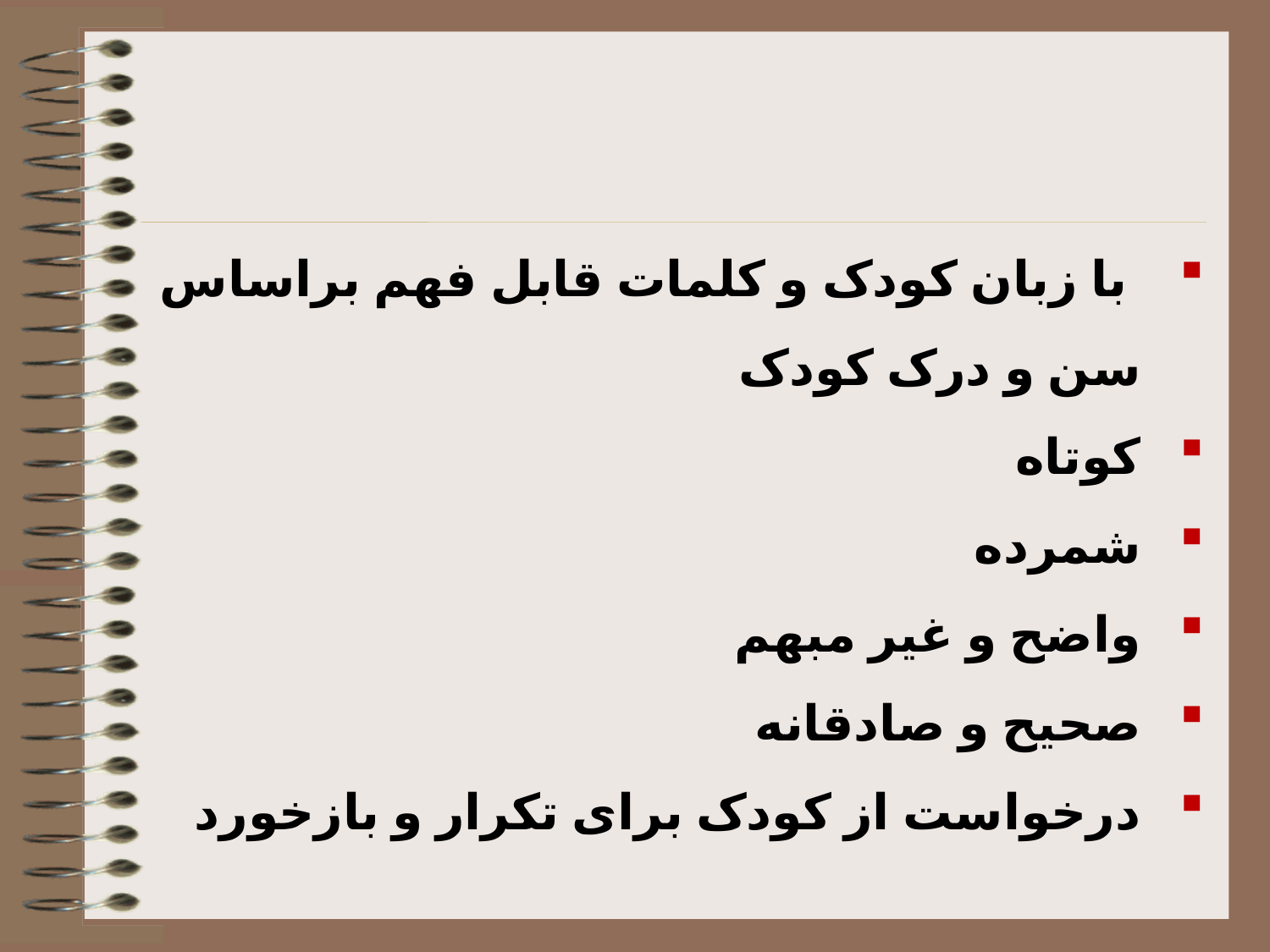

با زبان کودک و کلمات قابل فهم براساس سن و درک کودک
کوتاه
شمرده
واضح و غیر مبهم
صحیح و صادقانه
درخواست از کودک برای تکرار و بازخورد